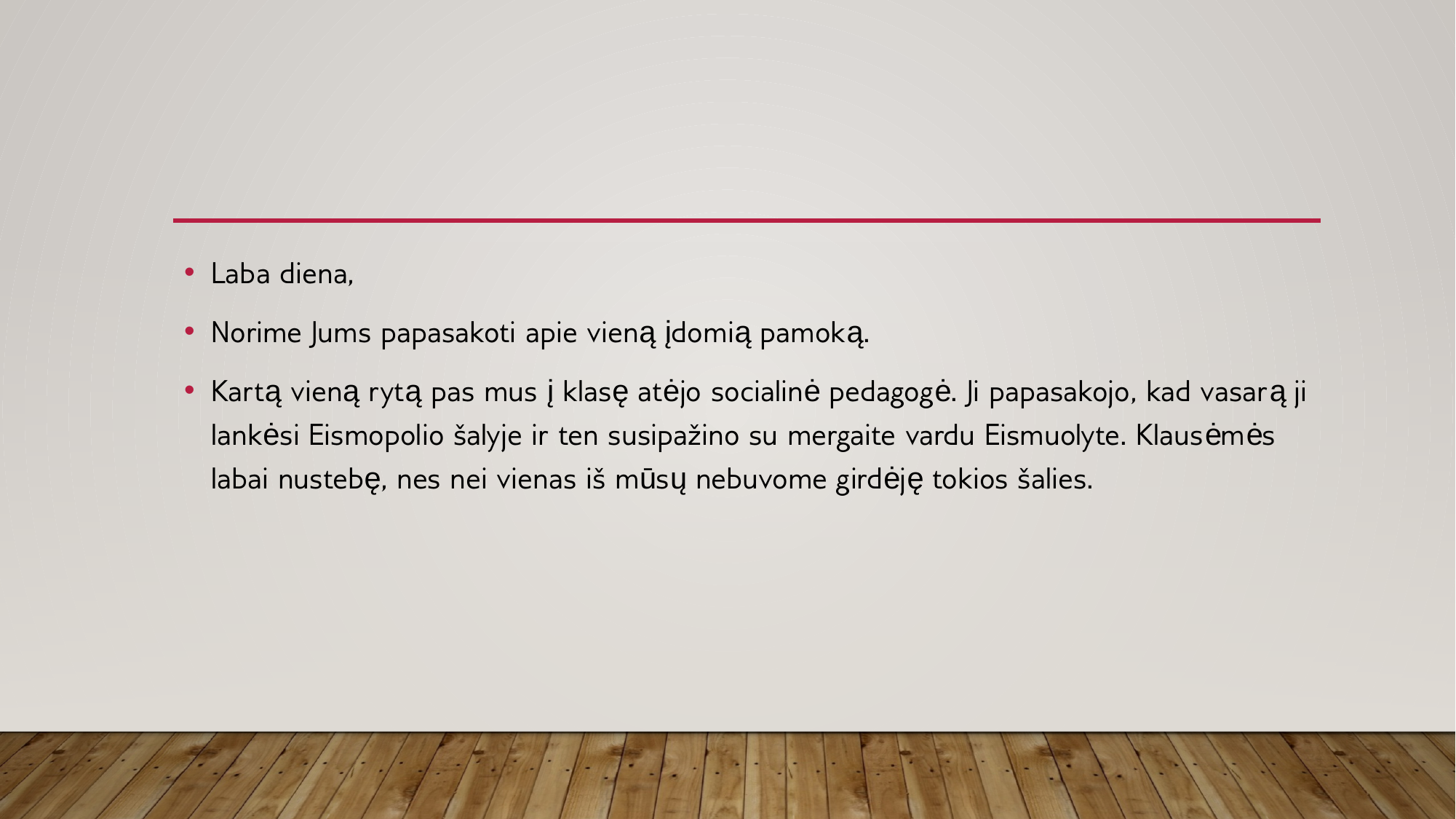

Laba diena,
Norime Jums papasakoti apie vieną įdomią pamoką.
Kartą vieną rytą pas mus į klasę atėjo socialinė pedagogė. Ji papasakojo, kad vasarą ji lankėsi Eismopolio šalyje ir ten susipažino su mergaite vardu Eismuolyte. Klausėmės labai nustebę, nes nei vienas iš mūsų nebuvome girdėję tokios šalies.